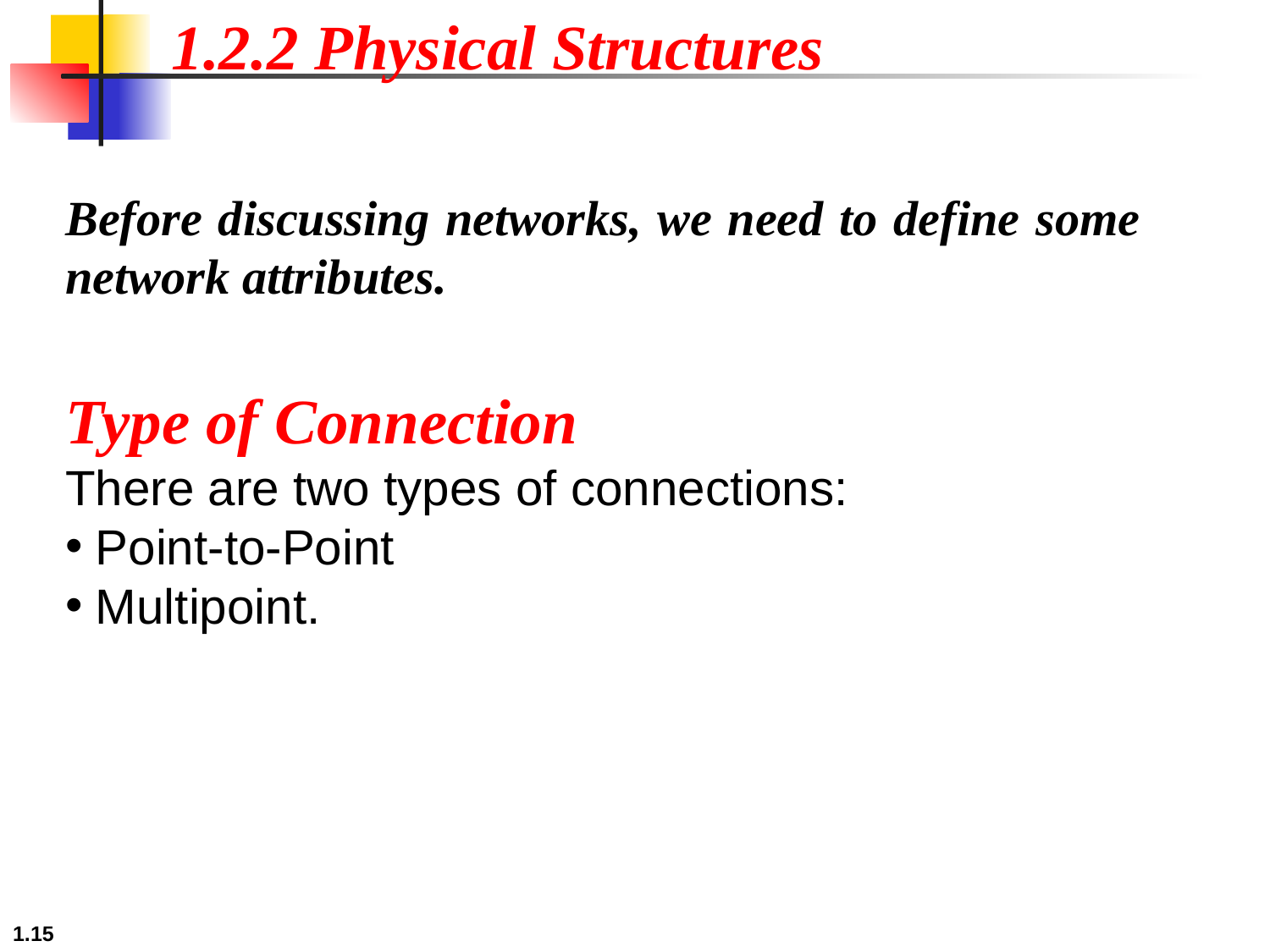

1.2.2 Physical Structures

Before discussing networks, we need to define some network attributes.

Type of Connection
There are two types of connections:
Point-to-Point
Multipoint.
1.15